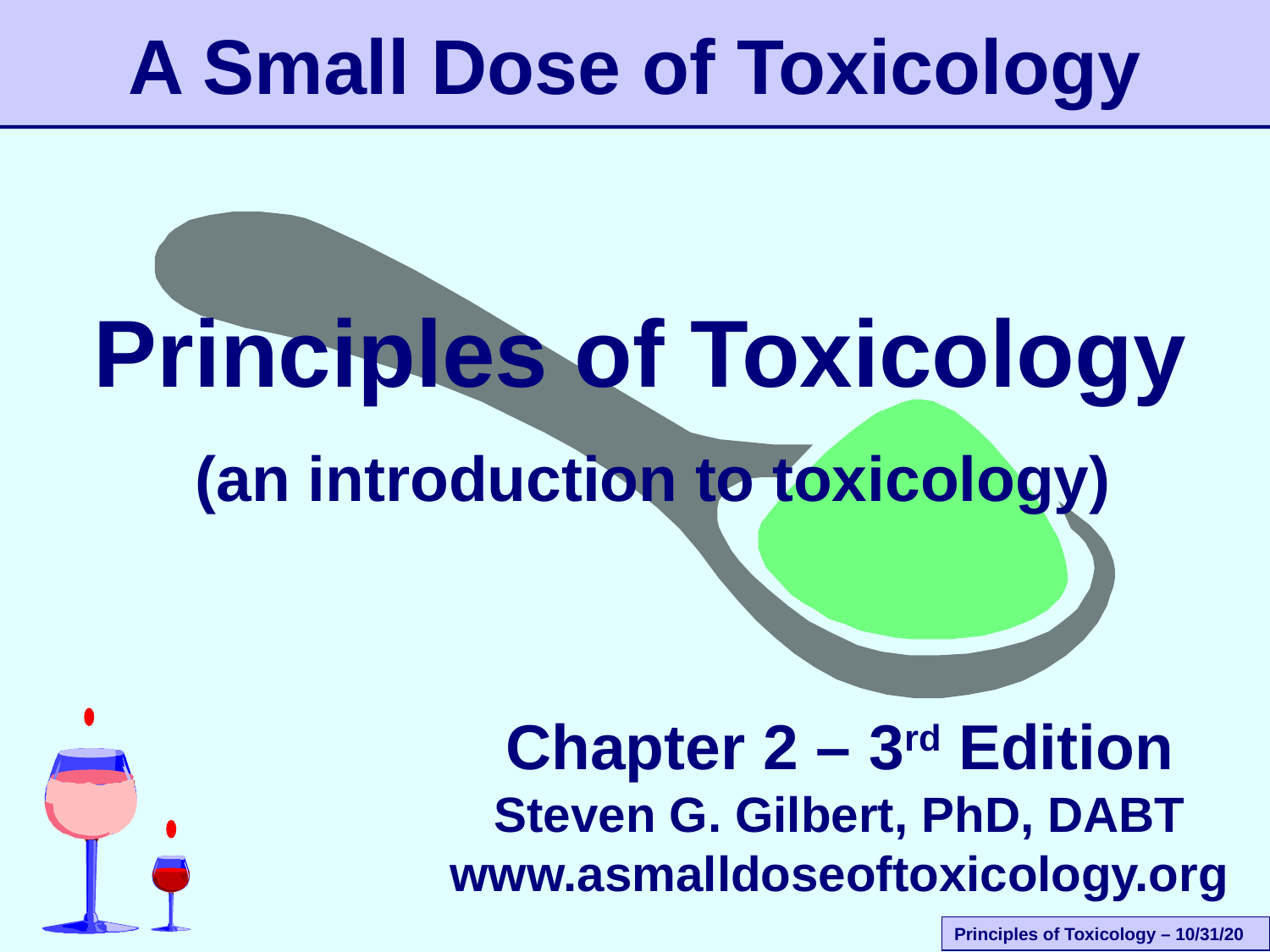

# A Small Dose of Toxicology

Principles of Toxicology
 (an introduction to toxicology)
Chapter 2 – 3rd Edition
Steven G. Gilbert, PhD, DABT
www.asmalldoseoftoxicology.org